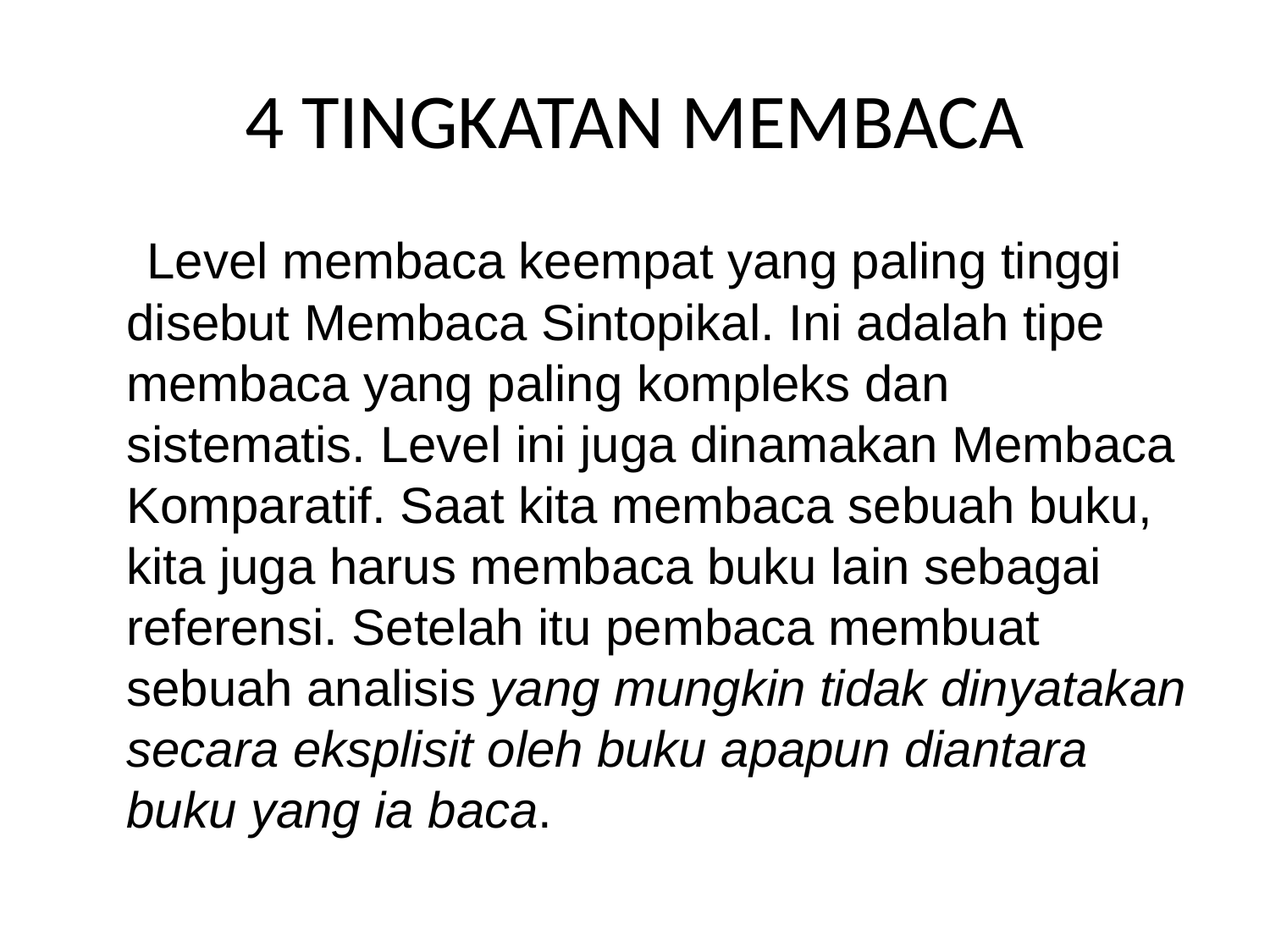

# 4 TINGKATAN MEMBACA
     Level membaca keempat yang paling tinggi disebut Membaca Sintopikal. Ini adalah tipe membaca yang paling kompleks dan sistematis. Level ini juga dinamakan Membaca Komparatif. Saat kita membaca sebuah buku, kita juga harus membaca buku lain sebagai referensi. Setelah itu pembaca membuat sebuah analisis yang mungkin tidak dinyatakan secara eksplisit oleh buku apapun diantara buku yang ia baca.